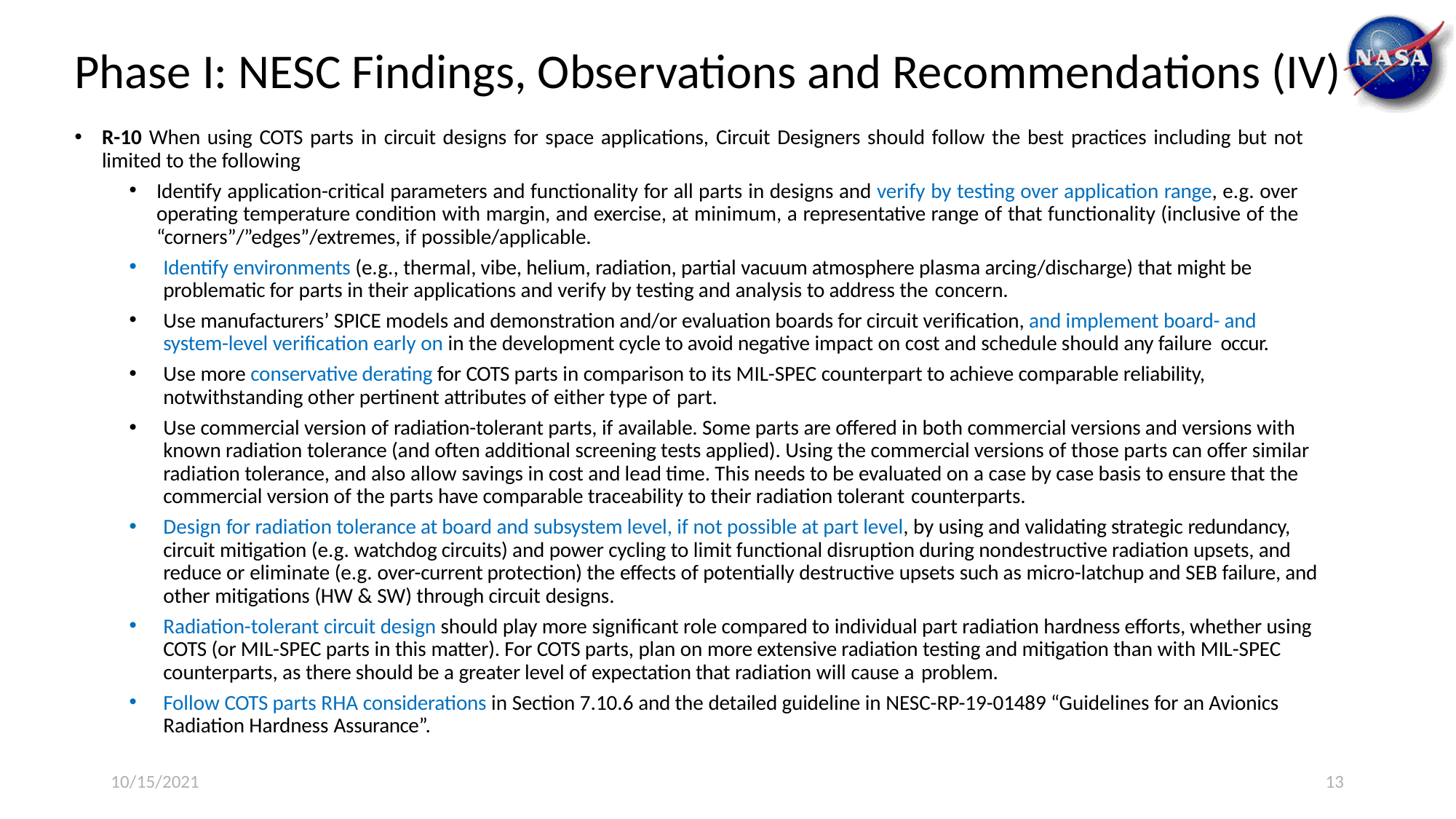

# Phase I: NESC Findings, Observations and Recommendations (IV)
R-10 When using COTS parts in circuit designs for space applications, Circuit Designers should follow the best practices including but not  limited to the following
Identify application-critical parameters and functionality for all parts in designs and verify by testing over application range, e.g. over  operating temperature condition with margin, and exercise, at minimum, a representative range of that functionality (inclusive of the  “corners”/”edges”/extremes, if possible/applicable.
Identify environments (e.g., thermal, vibe, helium, radiation, partial vacuum atmosphere plasma arcing/discharge) that might be  problematic for parts in their applications and verify by testing and analysis to address the concern.
Use manufacturers’ SPICE models and demonstration and/or evaluation boards for circuit verification, and implement board- and  system-level verification early on in the development cycle to avoid negative impact on cost and schedule should any failure occur.
Use more conservative derating for COTS parts in comparison to its MIL-SPEC counterpart to achieve comparable reliability,  notwithstanding other pertinent attributes of either type of part.
Use commercial version of radiation-tolerant parts, if available. Some parts are offered in both commercial versions and versions with  known radiation tolerance (and often additional screening tests applied). Using the commercial versions of those parts can offer similar  radiation tolerance, and also allow savings in cost and lead time. This needs to be evaluated on a case by case basis to ensure that the  commercial version of the parts have comparable traceability to their radiation tolerant counterparts.
Design for radiation tolerance at board and subsystem level, if not possible at part level, by using and validating strategic redundancy,  circuit mitigation (e.g. watchdog circuits) and power cycling to limit functional disruption during nondestructive radiation upsets, and  reduce or eliminate (e.g. over-current protection) the effects of potentially destructive upsets such as micro-latchup and SEB failure, and  other mitigations (HW & SW) through circuit designs.
Radiation-tolerant circuit design should play more significant role compared to individual part radiation hardness efforts, whether using  COTS (or MIL-SPEC parts in this matter). For COTS parts, plan on more extensive radiation testing and mitigation than with MIL-SPEC  counterparts, as there should be a greater level of expectation that radiation will cause a problem.
Follow COTS parts RHA considerations in Section 7.10.6 and the detailed guideline in NESC-RP-19-01489 “Guidelines for an Avionics  Radiation Hardness Assurance”.
10/15/2021
13